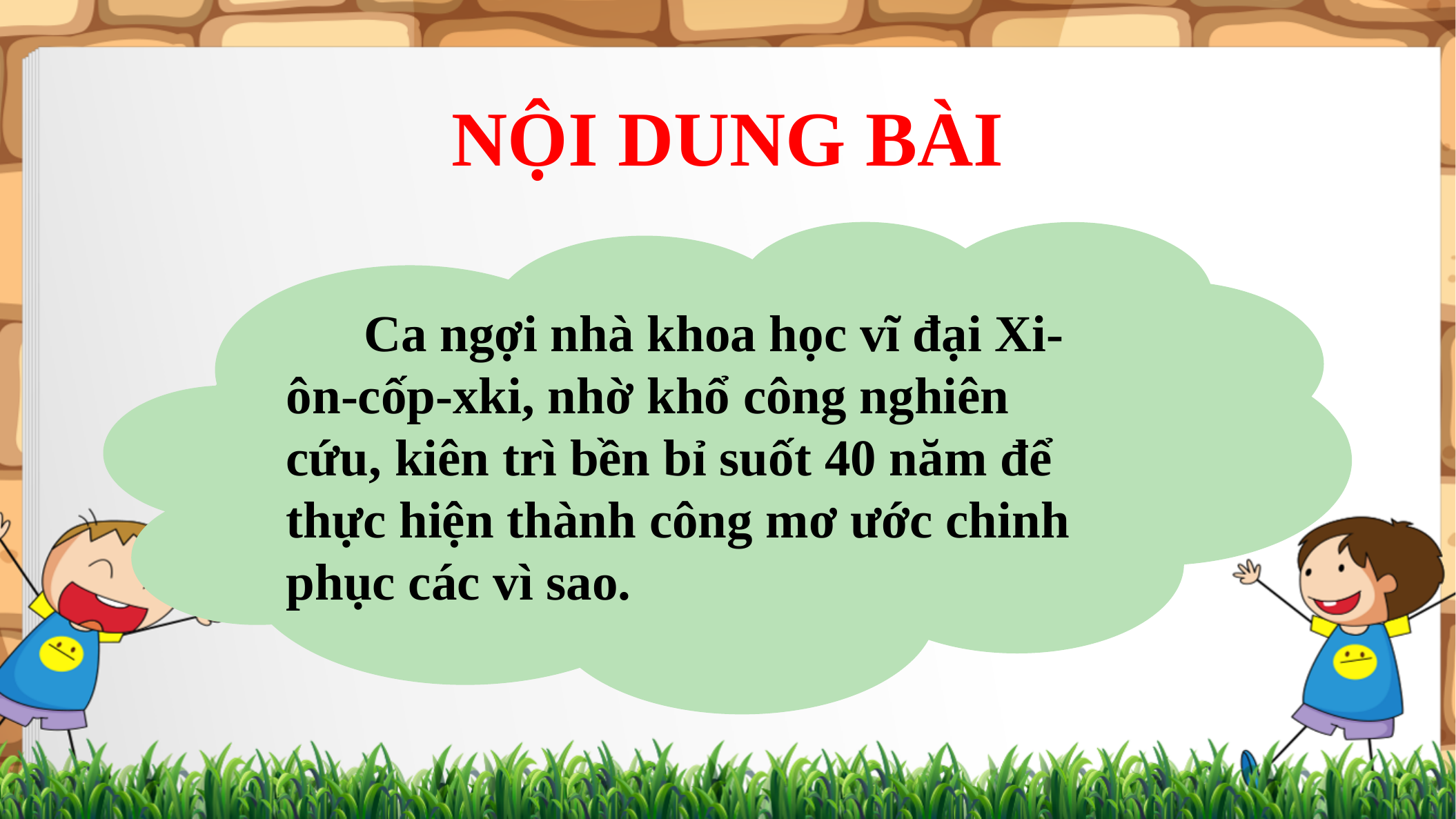

NỘI DUNG BÀI
      Ca ngợi nhà khoa học vĩ đại Xi-ôn-cốp-xki, nhờ khổ công nghiên cứu, kiên trì bền bỉ suốt 40 năm để thực hiện thành công mơ ước chinh phục các vì sao.